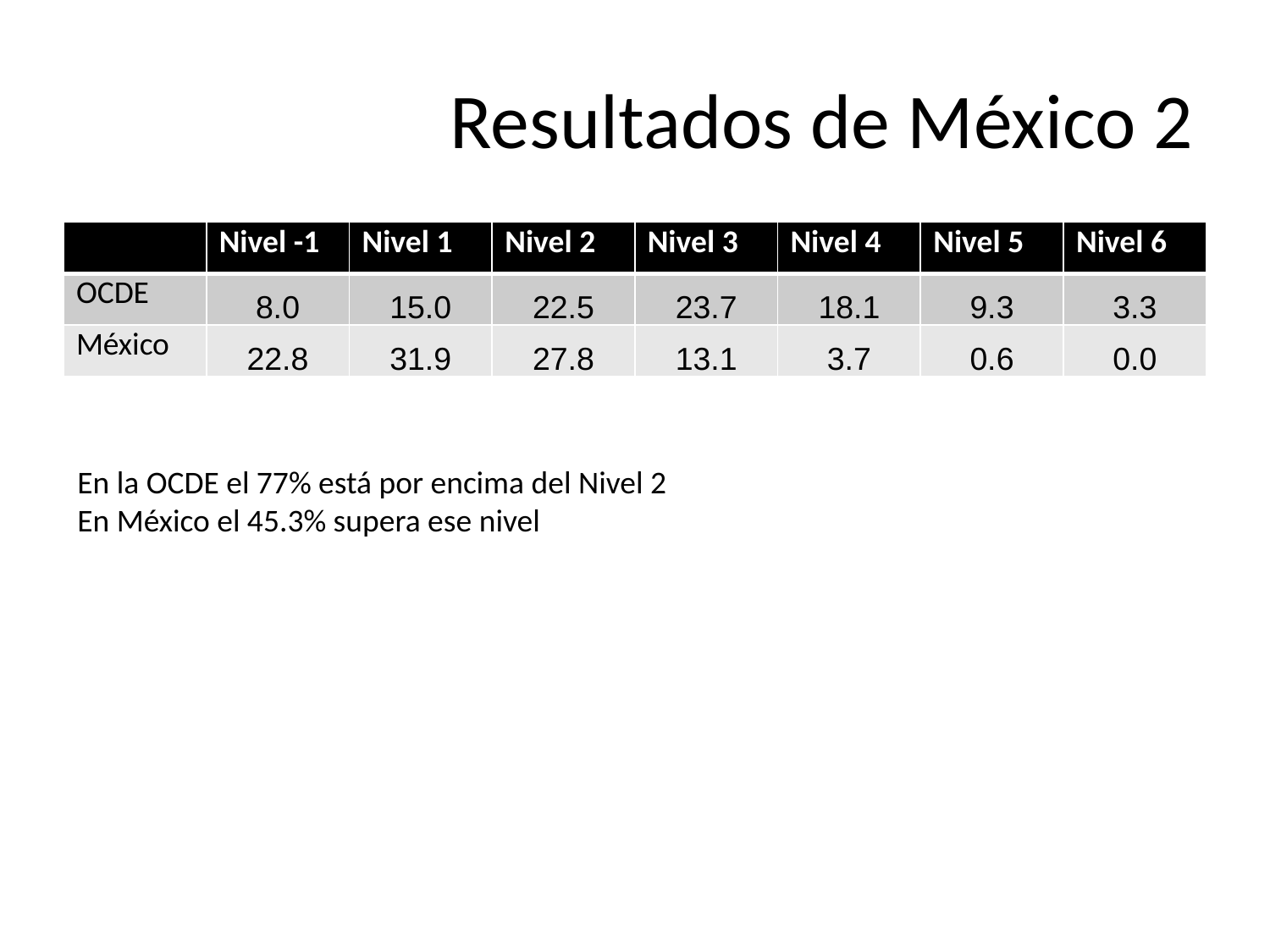

# Resultados de México 2
|  | Nivel -1 | Nivel 1 | Nivel 2 | Nivel 3 | Nivel 4 | Nivel 5 | Nivel 6 |
| --- | --- | --- | --- | --- | --- | --- | --- |
| OCDE | 8.0 | 15.0 | 22.5 | 23.7 | 18.1 | 9.3 | 3.3 |
| México | 22.8 | 31.9 | 27.8 | 13.1 | 3.7 | 0.6 | 0.0 |
En la OCDE el 77% está por encima del Nivel 2
En México el 45.3% supera ese nivel